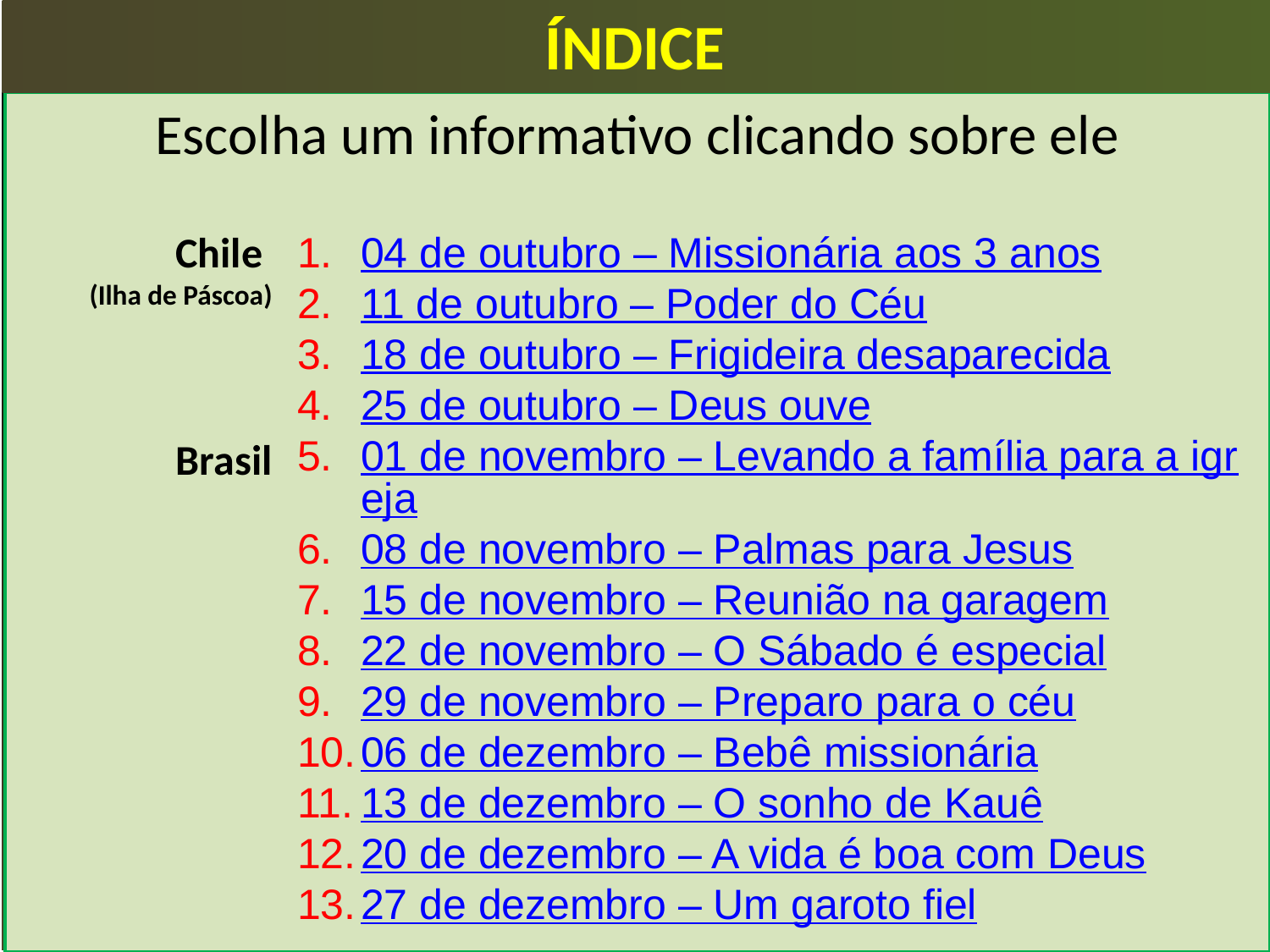

ÍNDICE
Escolha um informativo clicando sobre ele
Chile
(Ilha de Páscoa)

Brasil
04 de outubro – Missionária aos 3 anos
11 de outubro – Poder do Céu
18 de outubro – Frigideira desaparecida
25 de outubro – Deus ouve
01 de novembro – Levando a família para a igreja
08 de novembro – Palmas para Jesus
15 de novembro – Reunião na garagem
22 de novembro – O Sábado é especial
29 de novembro – Preparo para o céu
06 de dezembro – Bebê missionária
13 de dezembro – O sonho de Kauê
20 de dezembro – A vida é boa com Deus
27 de dezembro – Um garoto fiel